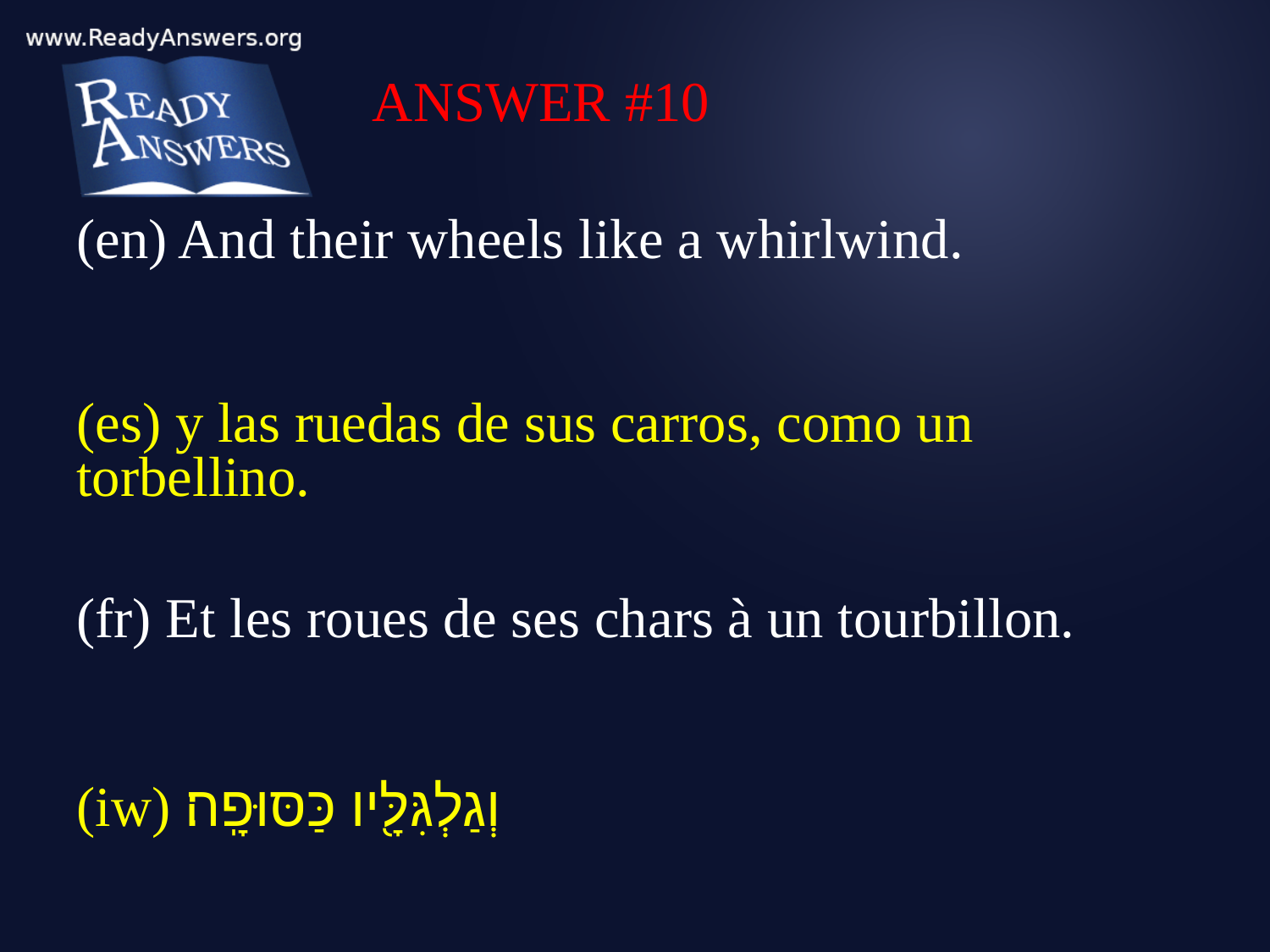

ANSWER #10
(en) And their wheels like a whirlwind.
(es) y las ruedas de sus carros, como un torbellino.
(fr) Et les roues de ses chars à un tourbillon.
(iw) וְגַלְגִּלָּ֖יו כַּסּוּפָֽה׃